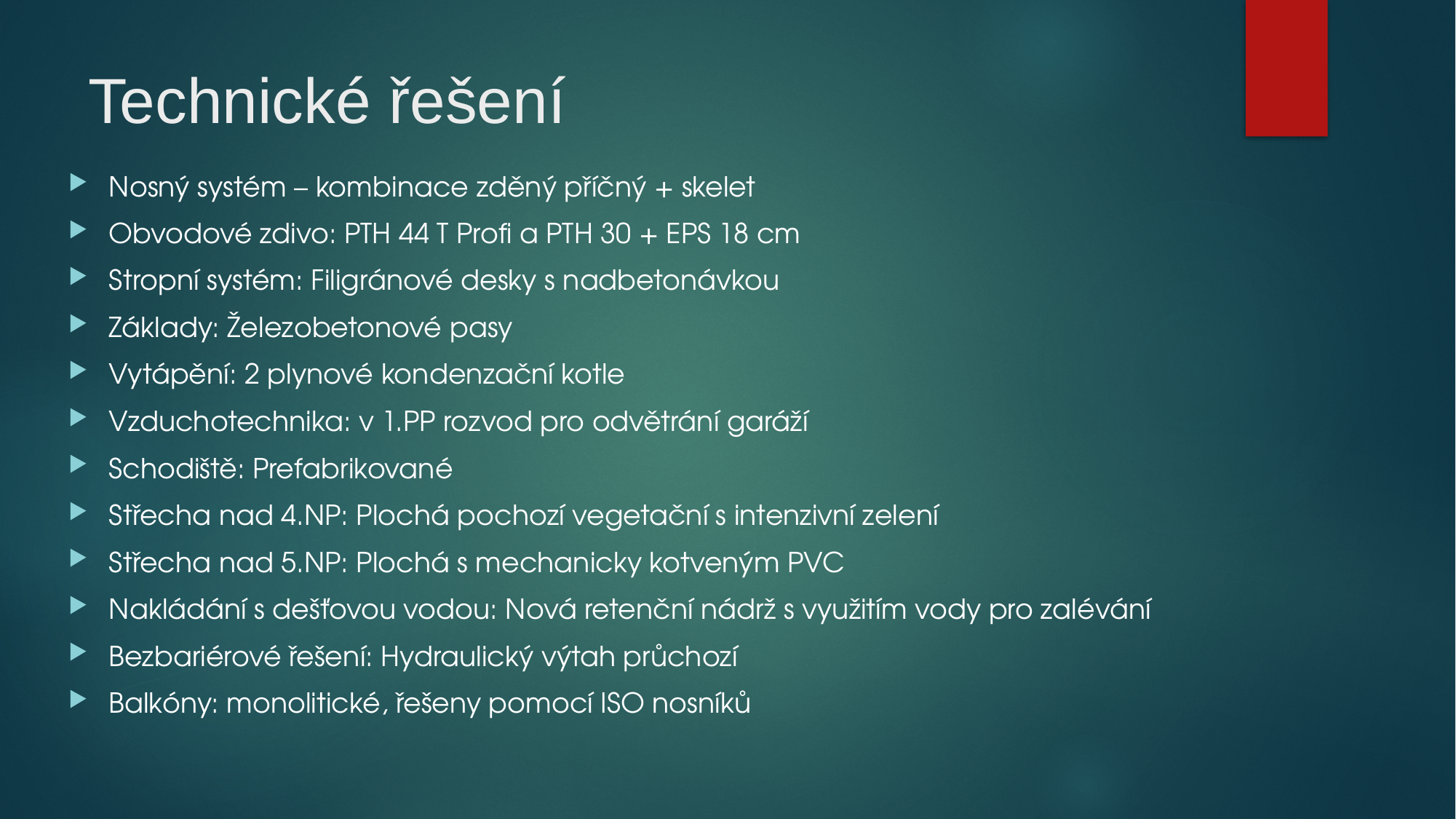

# Technické řešení
Nosný systém – kombinace zděný příčný + skelet
Obvodové zdivo: PTH 44 T Profi a PTH 30 + EPS 18 cm
Stropní systém: Filigránové desky s nadbetonávkou
Základy: Železobetonové pasy
Vytápění: 2 plynové kondenzační kotle
Vzduchotechnika: v 1.PP rozvod pro odvětrání garáží
Schodiště: Prefabrikované
Střecha nad 4.NP: Plochá pochozí vegetační s intenzivní zelení
Střecha nad 5.NP: Plochá s mechanicky kotveným PVC
Nakládání s dešťovou vodou: Nová retenční nádrž s využitím vody pro zalévání
Bezbariérové řešení: Hydraulický výtah průchozí
Balkóny: monolitické, řešeny pomocí ISO nosníků